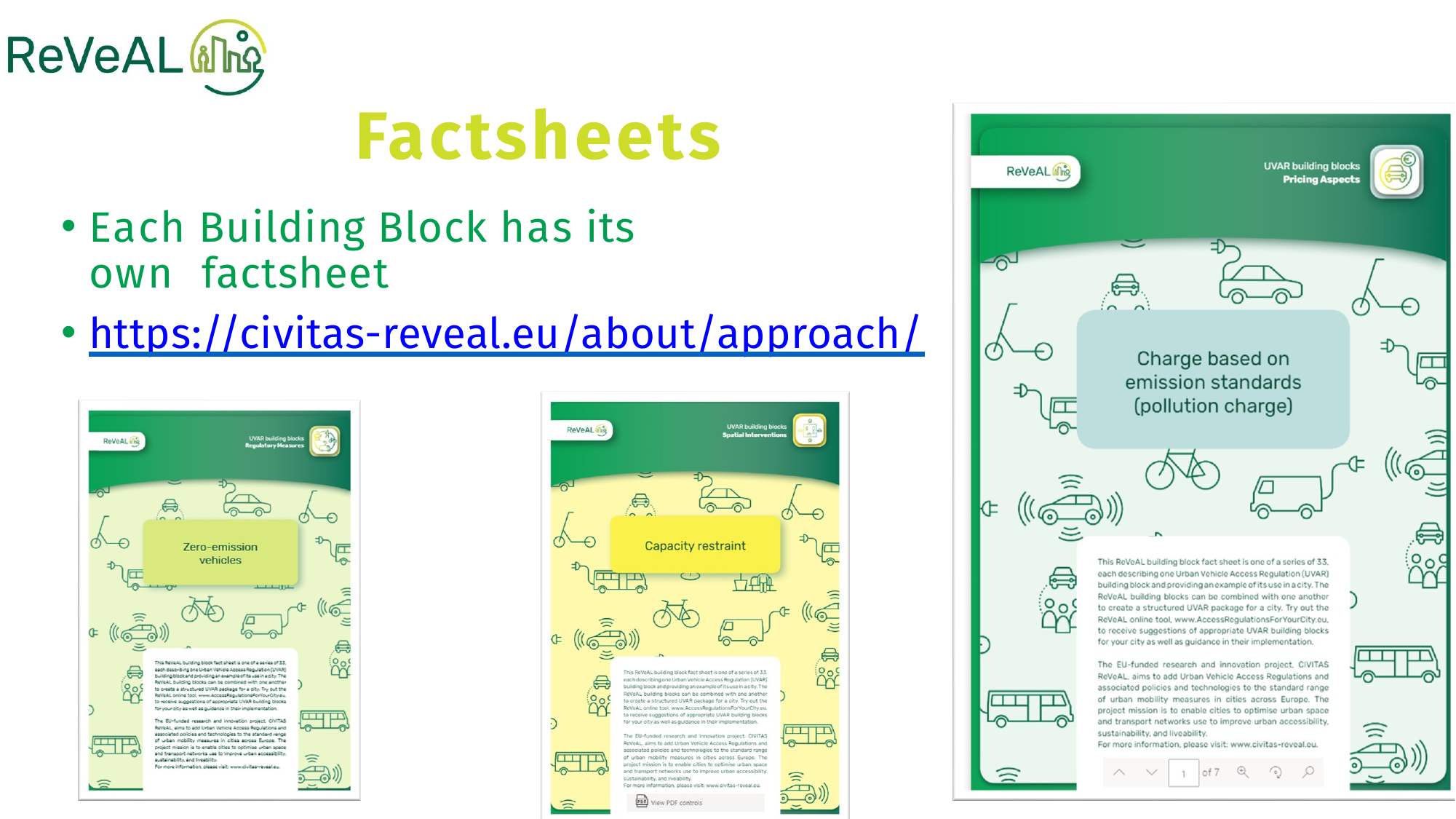

# Factsheets

Each Building Block has its own  factsheet
https://civitas-reveal.eu/about/approach/